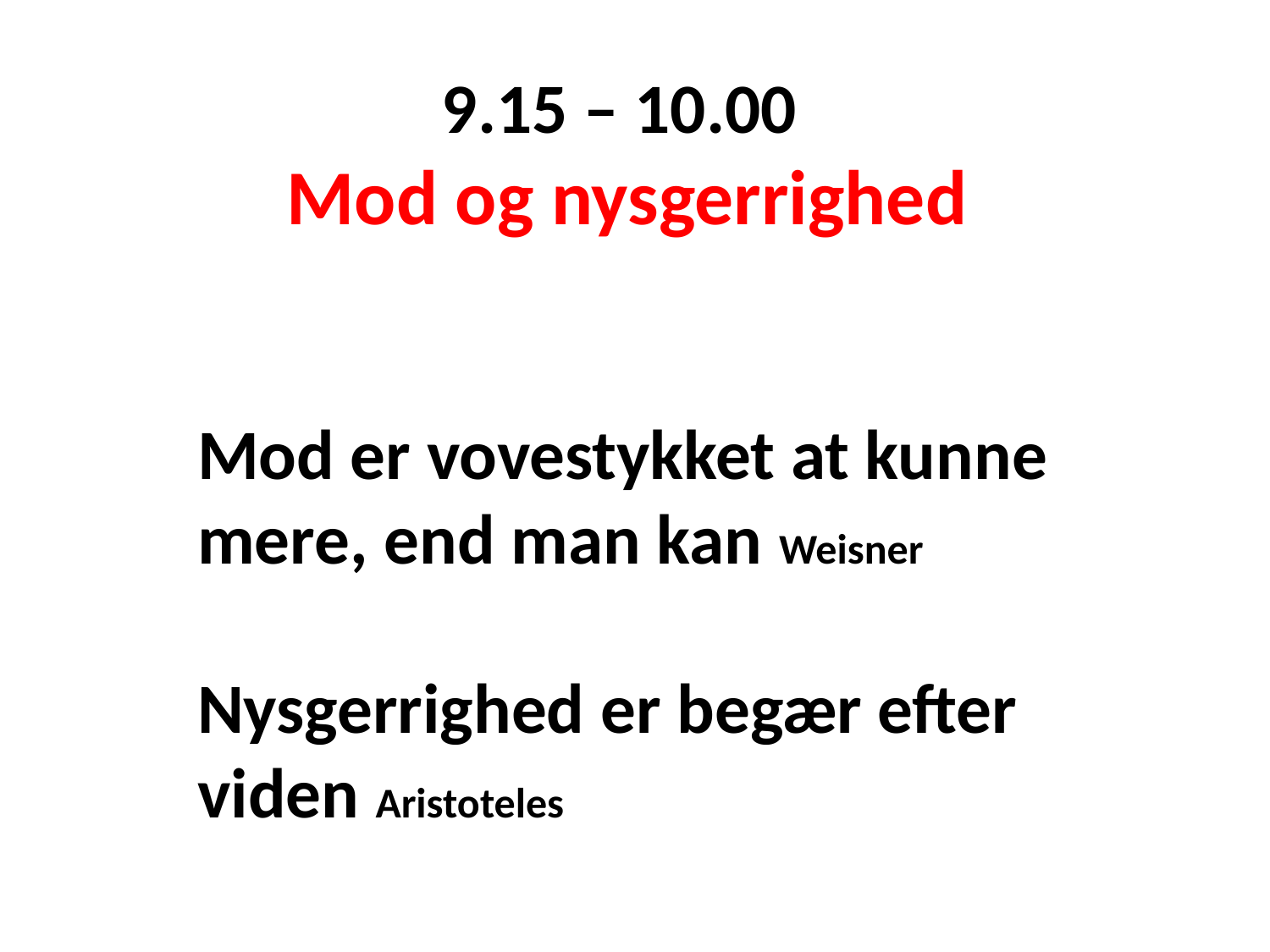

9.15 – 10.00
Mod og nysgerrighed

Mod er vovestykket at kunne mere, end man kan Weisner

Nysgerrighed er begær efter viden Aristoteles